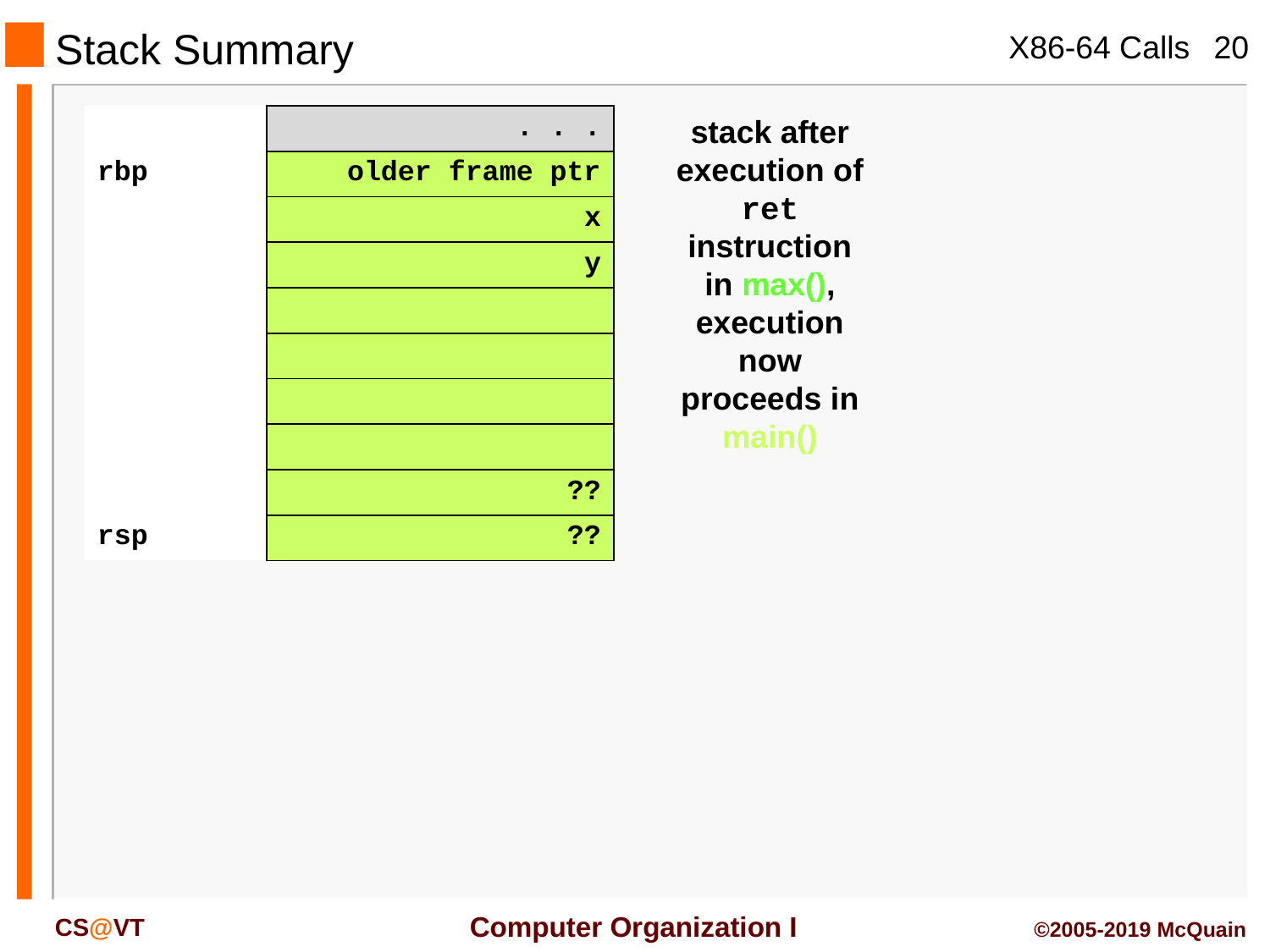

Stack Summary
|  | . . . |
| --- | --- |
| rbp | older frame ptr |
|  | x |
|  | y |
|  |  |
|  |  |
|  |  |
|  |  |
|  | ?? |
| rsp | ?? |
stack after execution of ret instruction in max(),
execution now proceeds in main()